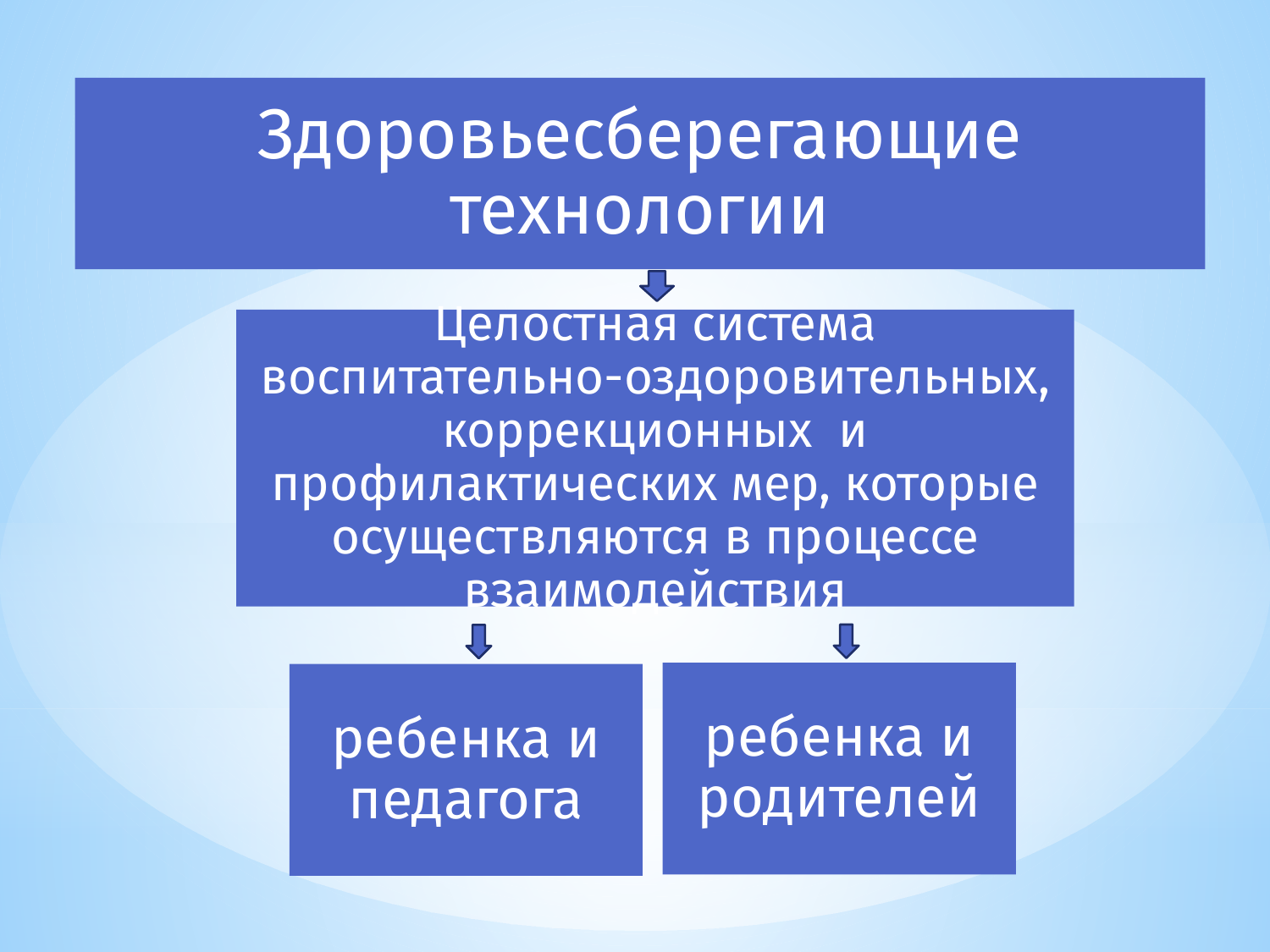

Здоровьесберегающие технологии
Целостная система воспитательно-оздоровительных, коррекционных  и профилактических мер, которые осуществляются в процессе взаимодействия
ребенка и родителей
ребенка и педагога